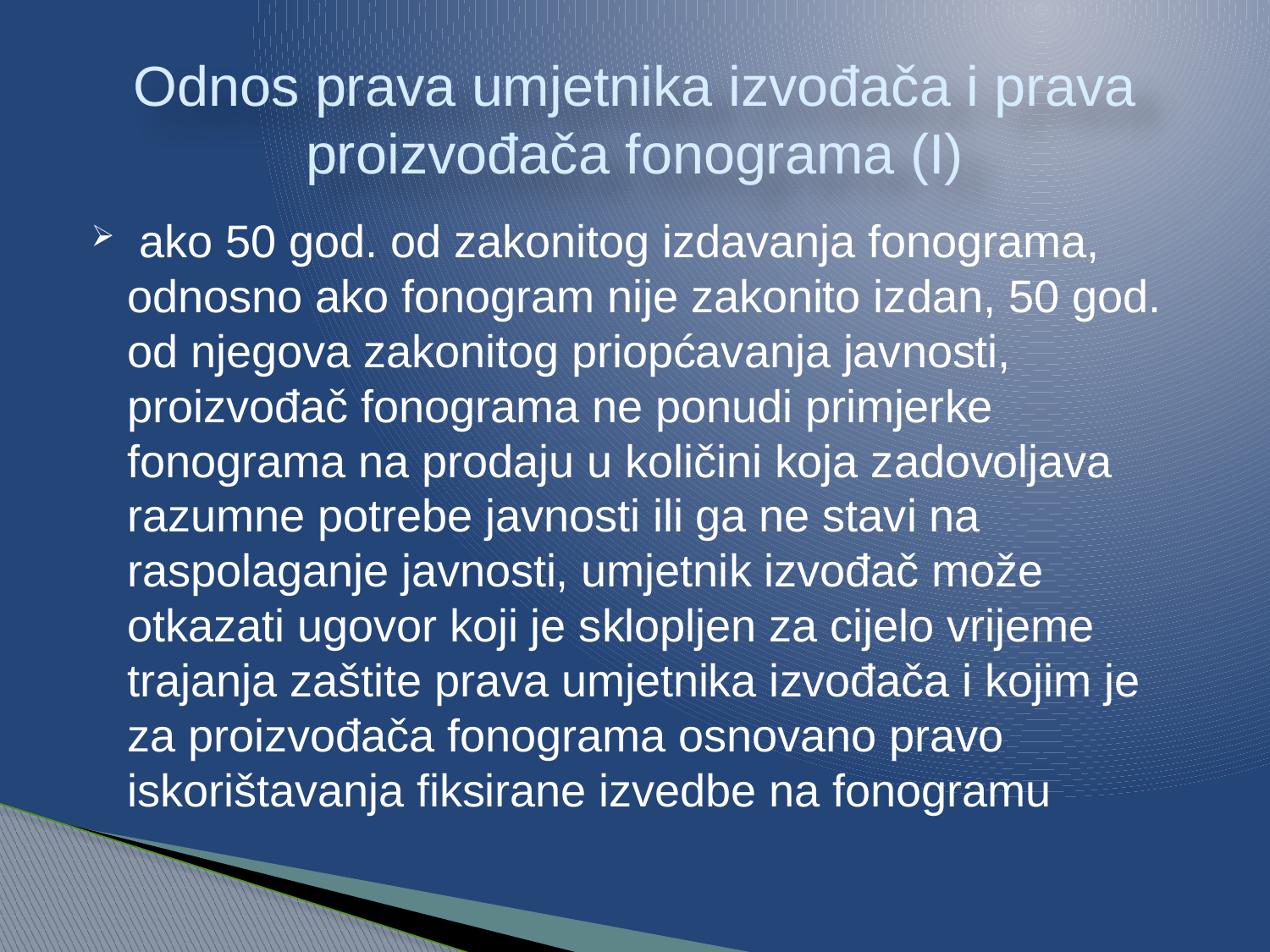

# Odnos prava umjetnika izvođača i prava proizvođača fonograma (I)
 ako 50 god. od zakonitog izdavanja fonograma, odnosno ako fonogram nije zakonito izdan, 50 god. od njegova zakonitog priopćavanja javnosti, proizvođač fonograma ne ponudi primjerke fonograma na prodaju u količini koja zadovoljava razumne potrebe javnosti ili ga ne stavi na raspolaganje javnosti, umjetnik izvođač može otkazati ugovor koji je sklopljen za cijelo vrijeme trajanja zaštite prava umjetnika izvođača i kojim je za proizvođača fonograma osnovano pravo iskorištavanja fiksirane izvedbe na fonogramu